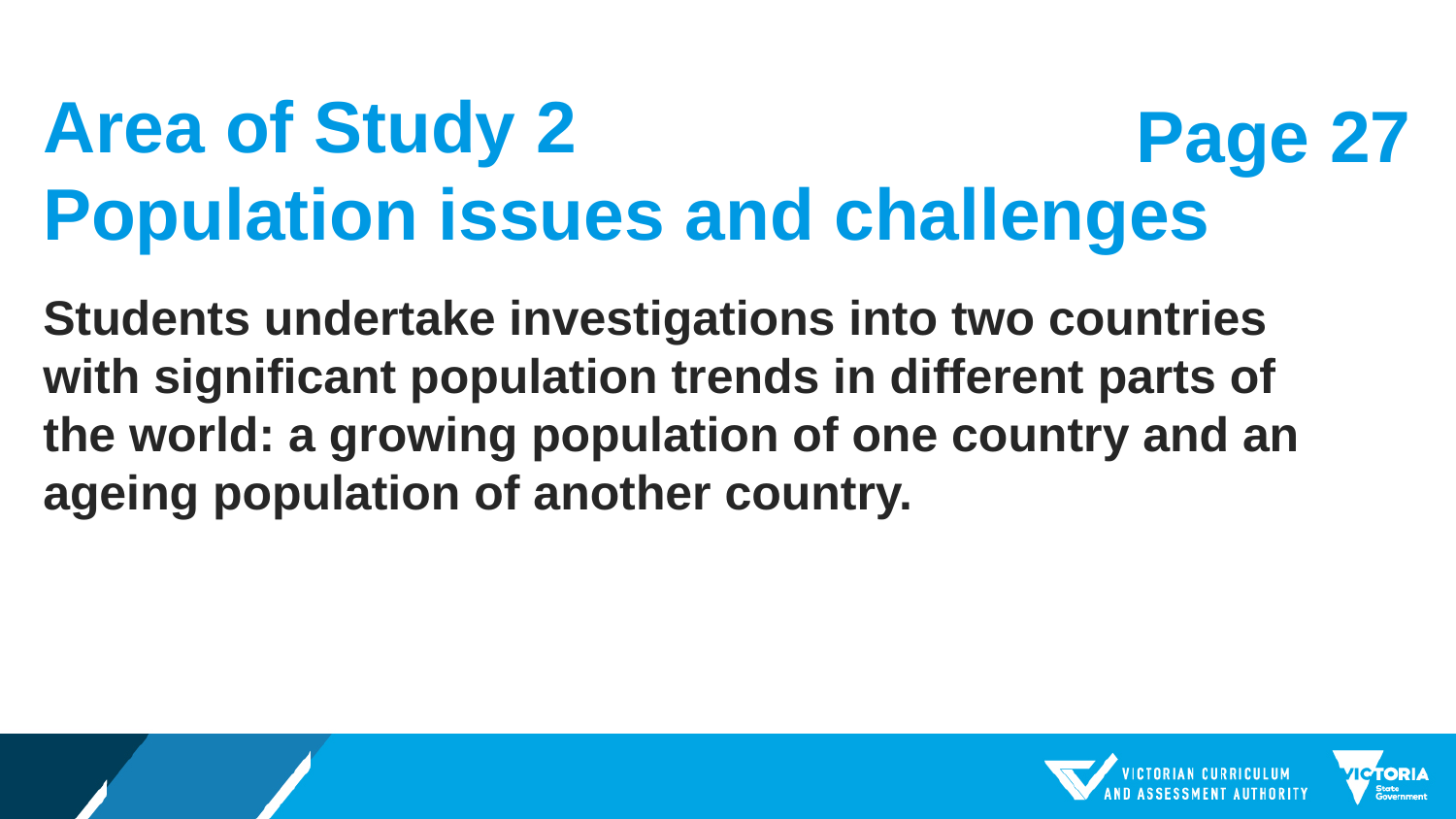

Page 27
# Area of Study 2 Population issues and challenges
Students undertake investigations into two countries with significant population trends in different parts of the world: a growing population of one country and an ageing population of another country.